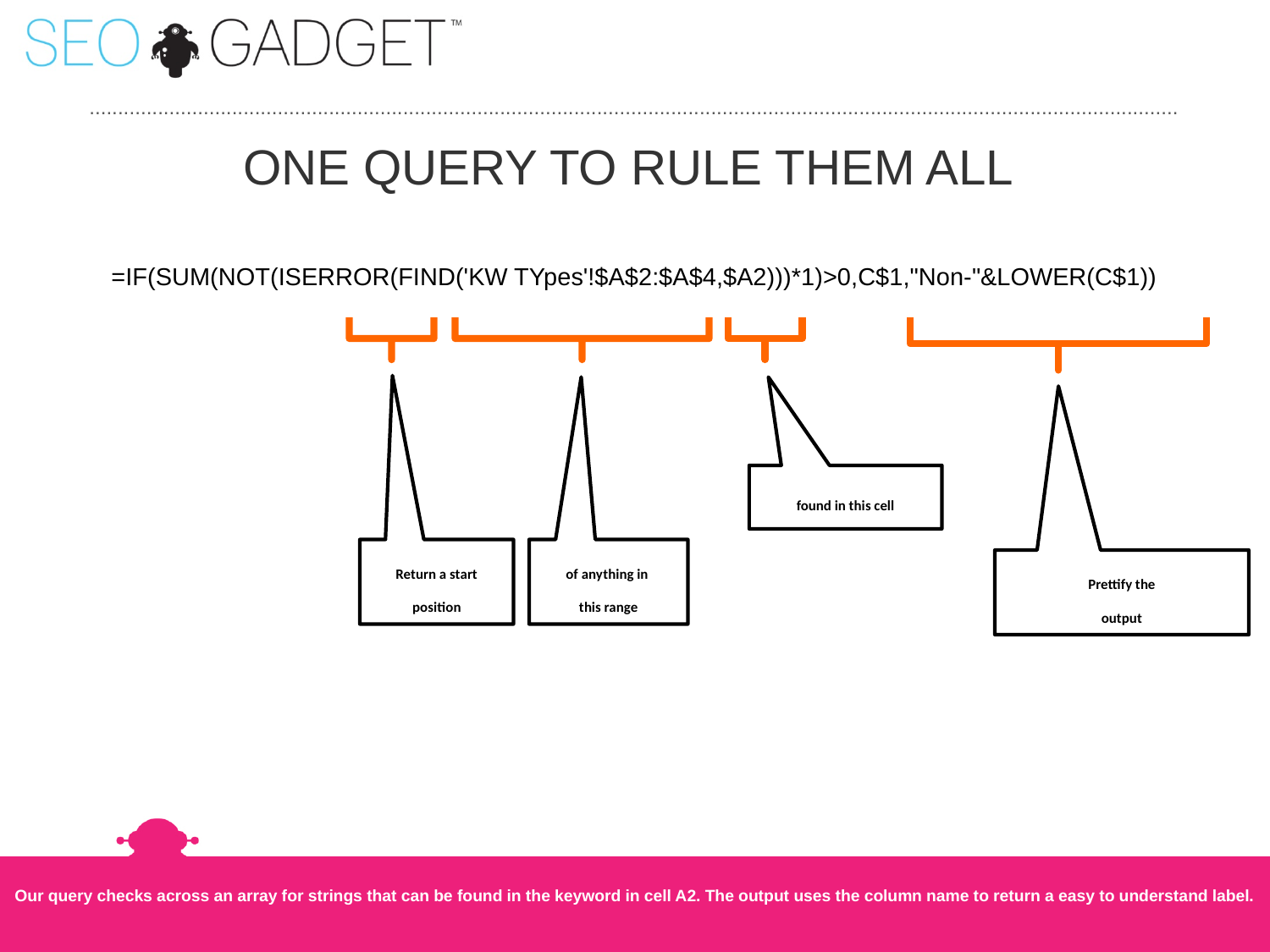

# One Query to rule them all
=IF(SUM(NOT(ISERROR(FIND('KW TYpes'!$A$2:$A$4,$A2)))*1)>0,C$1,"Non-"&LOWER(C$1))

Return a start
position

of anything in
this range

found in this cell

Prettify the
output
Our query checks across an array for strings that can be found in the keyword in cell A2. The output uses the column name to return a easy to understand label.